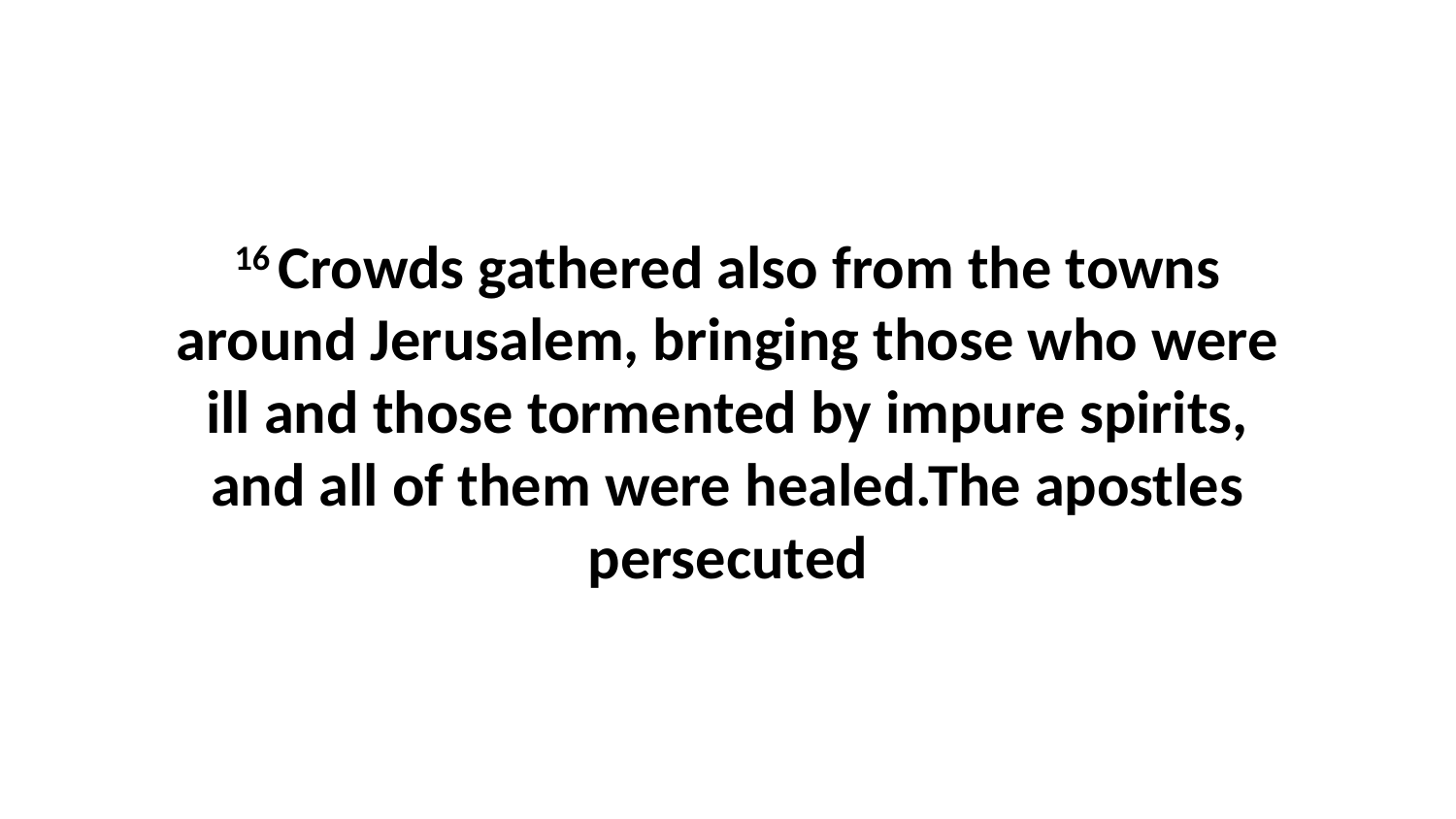

16 Crowds gathered also from the towns around Jerusalem, bringing those who were ill and those tormented by impure spirits, and all of them were healed.The apostles persecuted